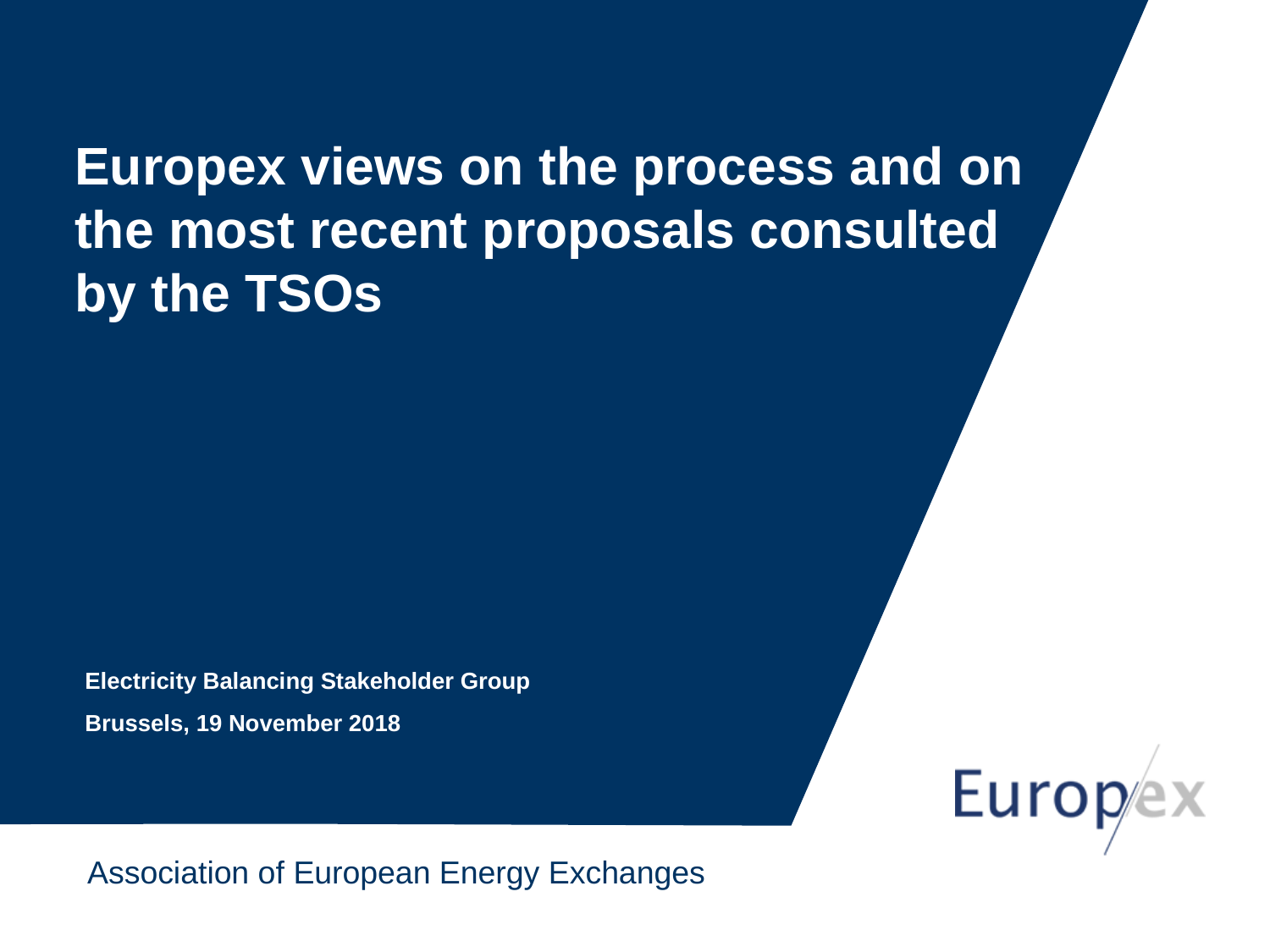

# Europex views on the process and on the most recent proposals consulted by the TSOs
Electricity Balancing Stakeholder Group
Brussels, 19 November 2018
Association of European Energy Exchanges